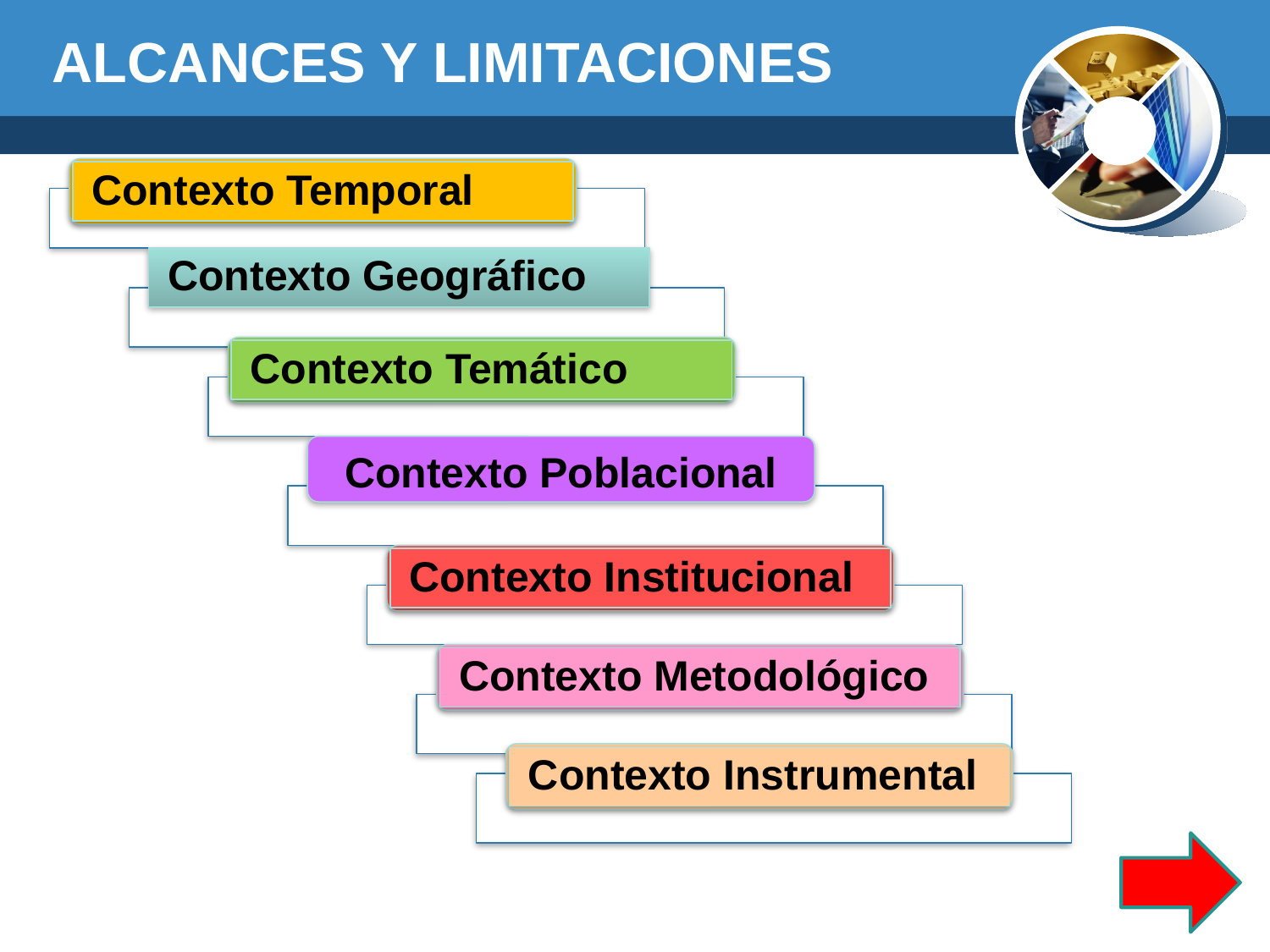

ALCANCES Y LIMITACIONES

Contexto Temporal

Contexto Geográfico

Contexto Temático

Contexto Poblacional

Contexto Institucional

Contexto Metodológico

Contexto Instrumental